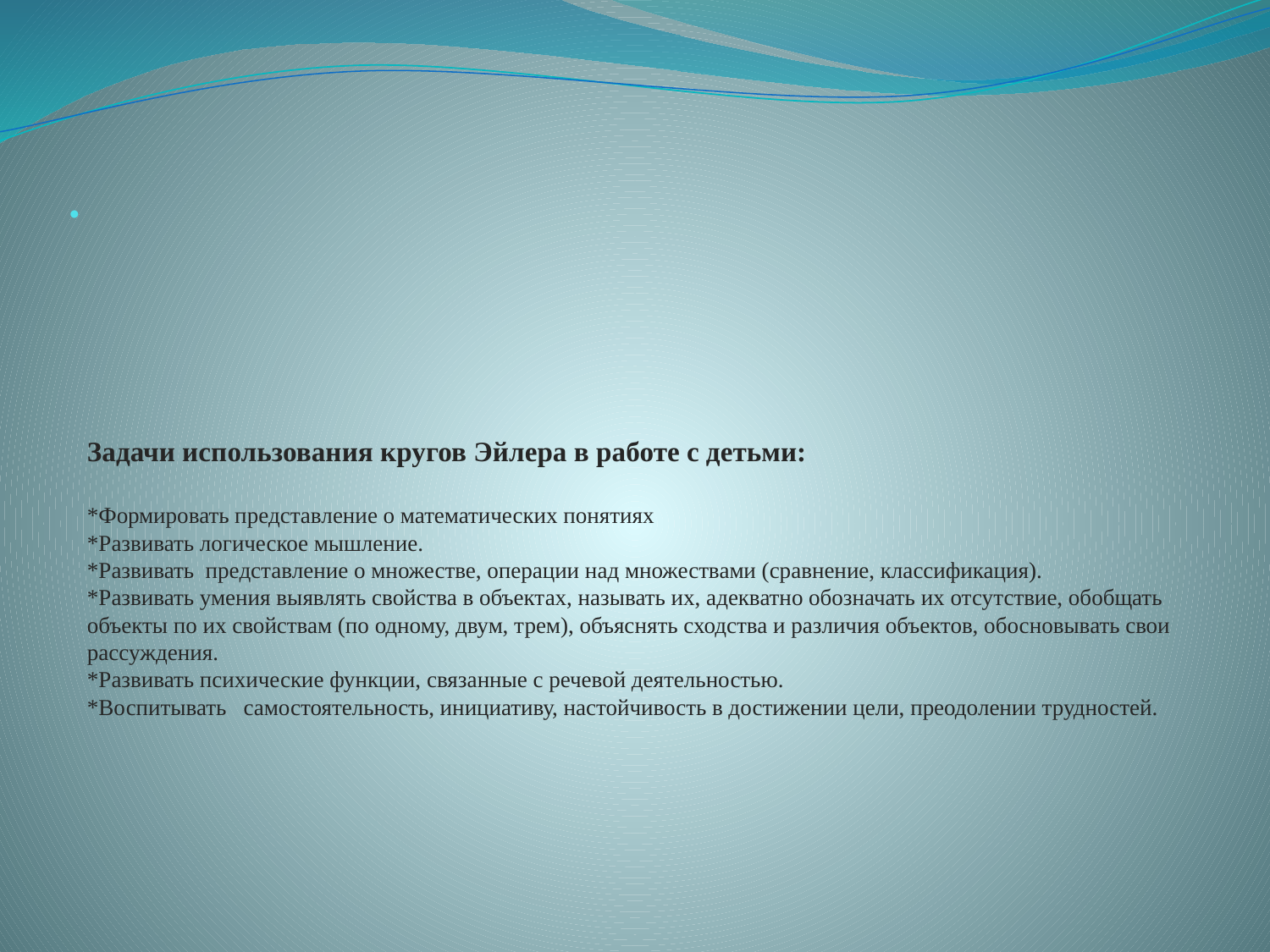

# Задачи использования кругов Эйлера в работе с детьми: *Формировать представление о математических понятиях *Развивать логическое мышление. *Развивать  представление о множестве, операции над множествами (сравнение, классификация). *Развивать умения выявлять свойства в объектах, называть их, адекватно обозначать их отсутствие, обобщать объекты по их свойствам (по одному, двум, трем), объяснять сходства и различия объектов, обосновывать свои рассуждения. *Развивать психические функции, связанные с речевой деятельностью. *Воспитывать   самостоятельность, инициативу, настойчивость в достижении цели, преодолении трудностей.